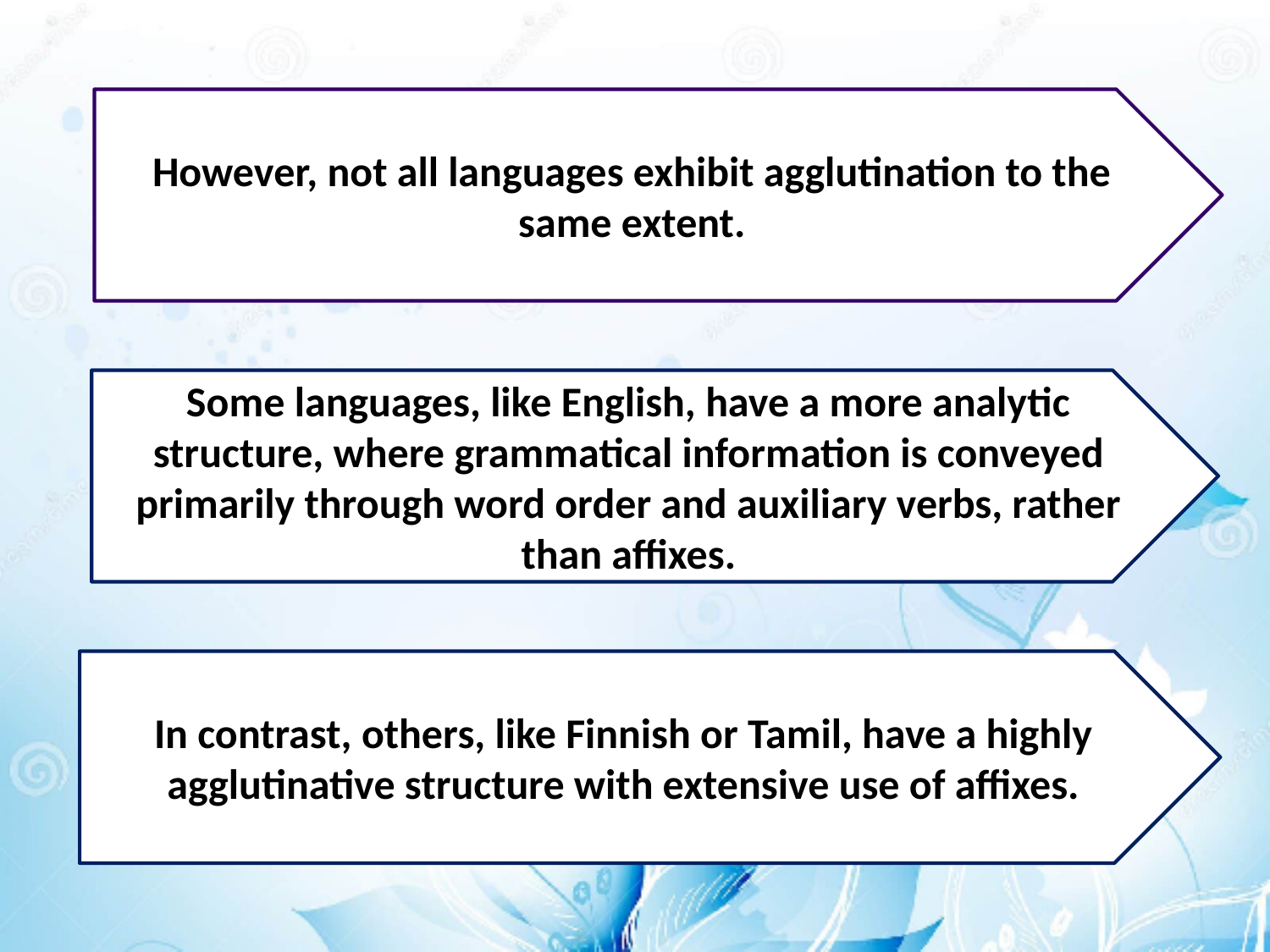

However, not all languages exhibit agglutination to the same extent.
Some languages, like English, have a more analytic structure, where grammatical information is conveyed primarily through word order and auxiliary verbs, rather than affixes.
In contrast, others, like Finnish or Tamil, have a highly agglutinative structure with extensive use of affixes.